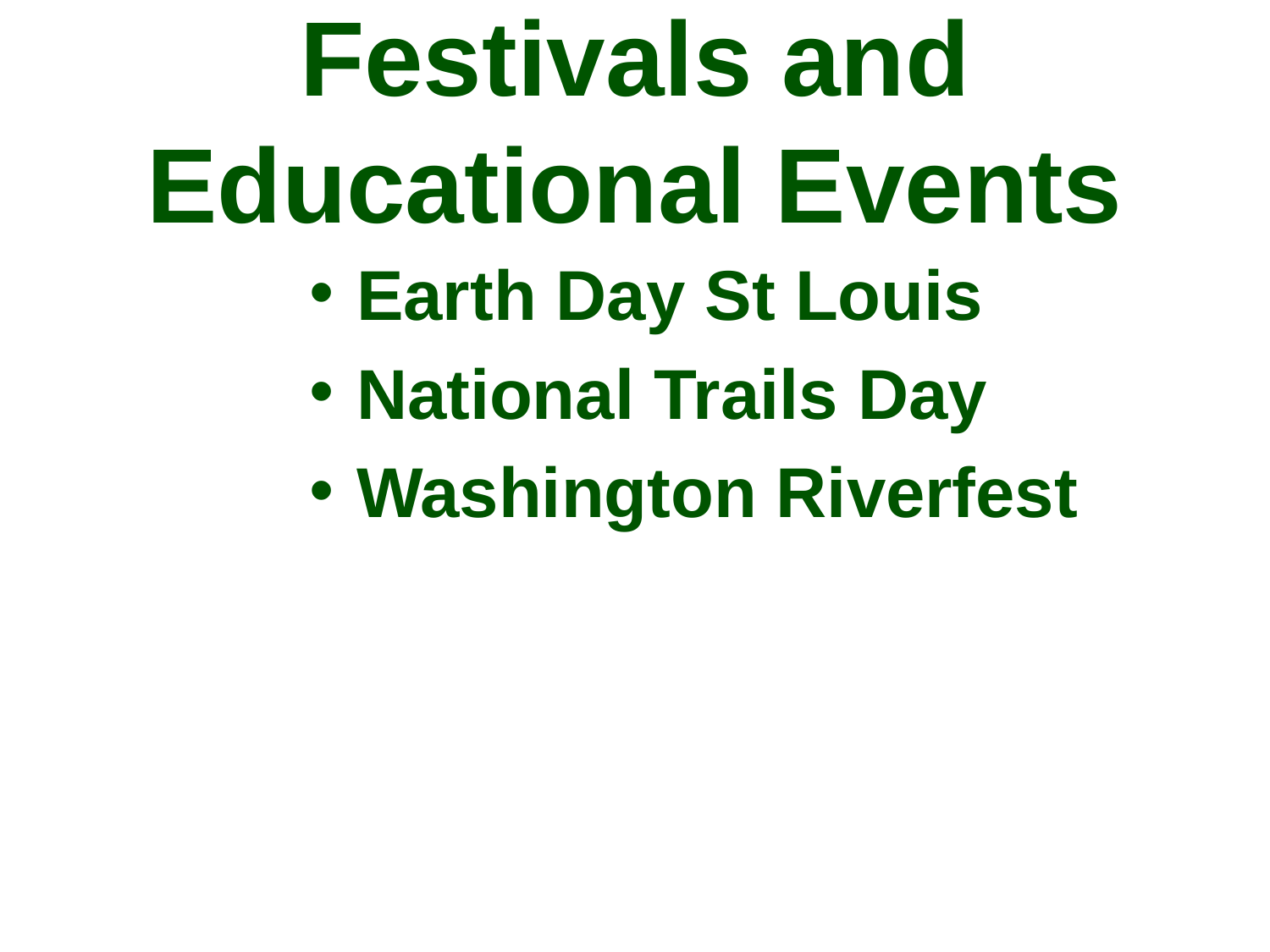

# Festivals and Educational Events
Earth Day St Louis
National Trails Day
Washington Riverfest